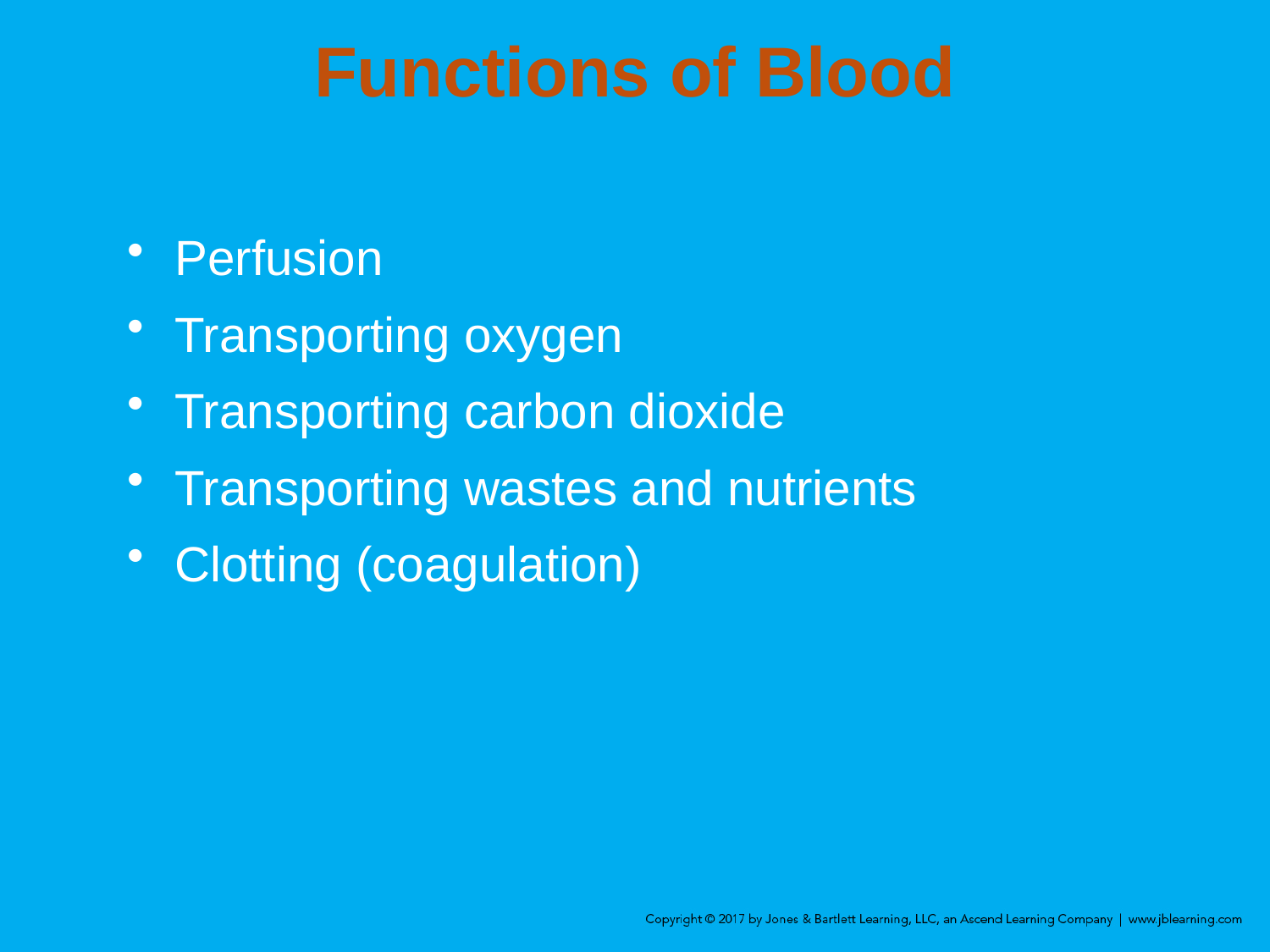

# Functions of Blood
Perfusion
Transporting oxygen
Transporting carbon dioxide
Transporting wastes and nutrients
Clotting (coagulation)